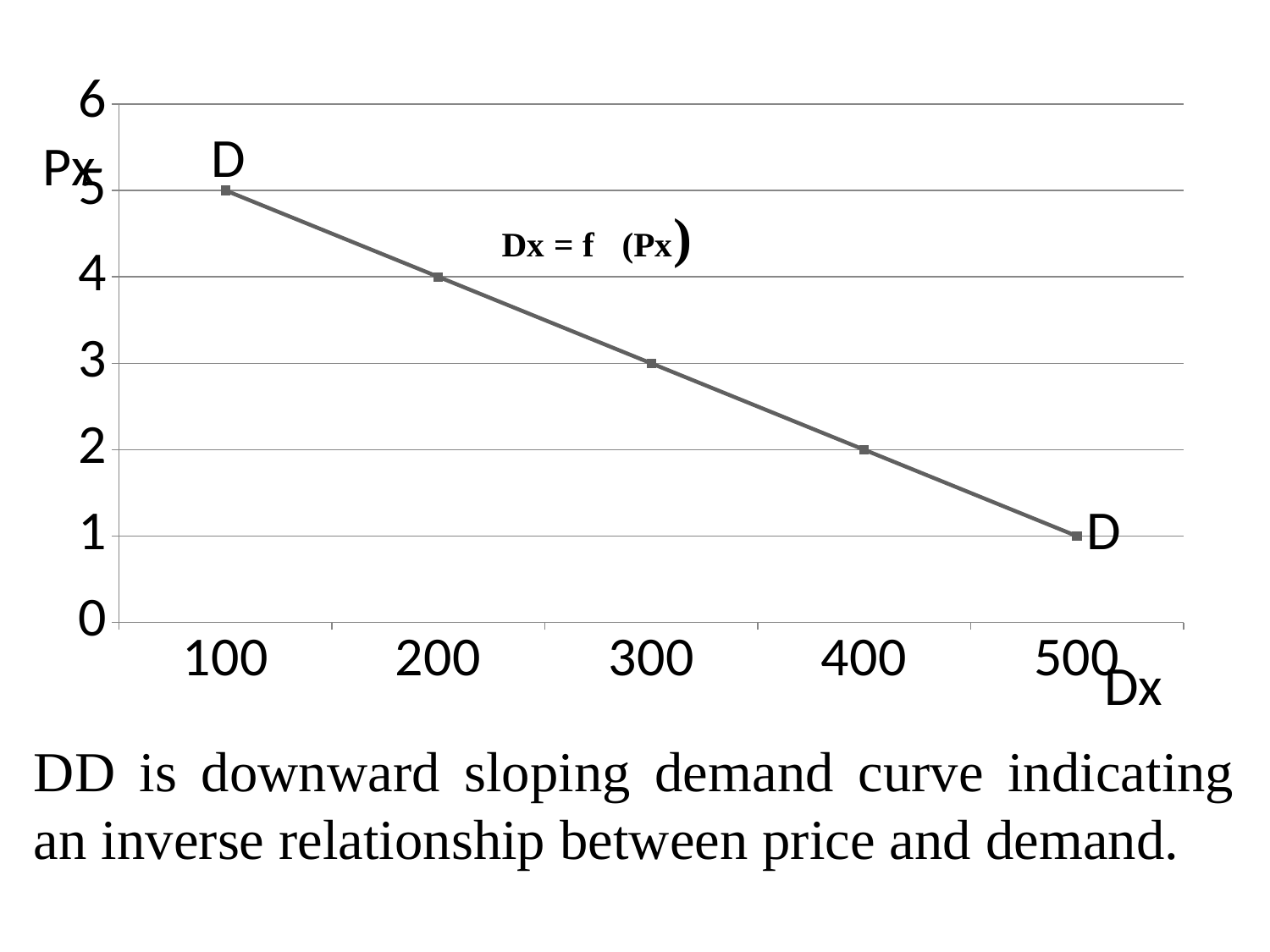

### Chart

| Category | Px | Column2 | Column1 |
|---|---|---|---|
| 100 | 5.0 | None | None |
| 200 | 4.0 | None | None |
| 300 | 3.0 | None | None |
| 400 | 2.0 | None | None |
| 500 | 1.0 | None | None |
DD is downward sloping demand curve indicating an inverse relationship between price and demand.